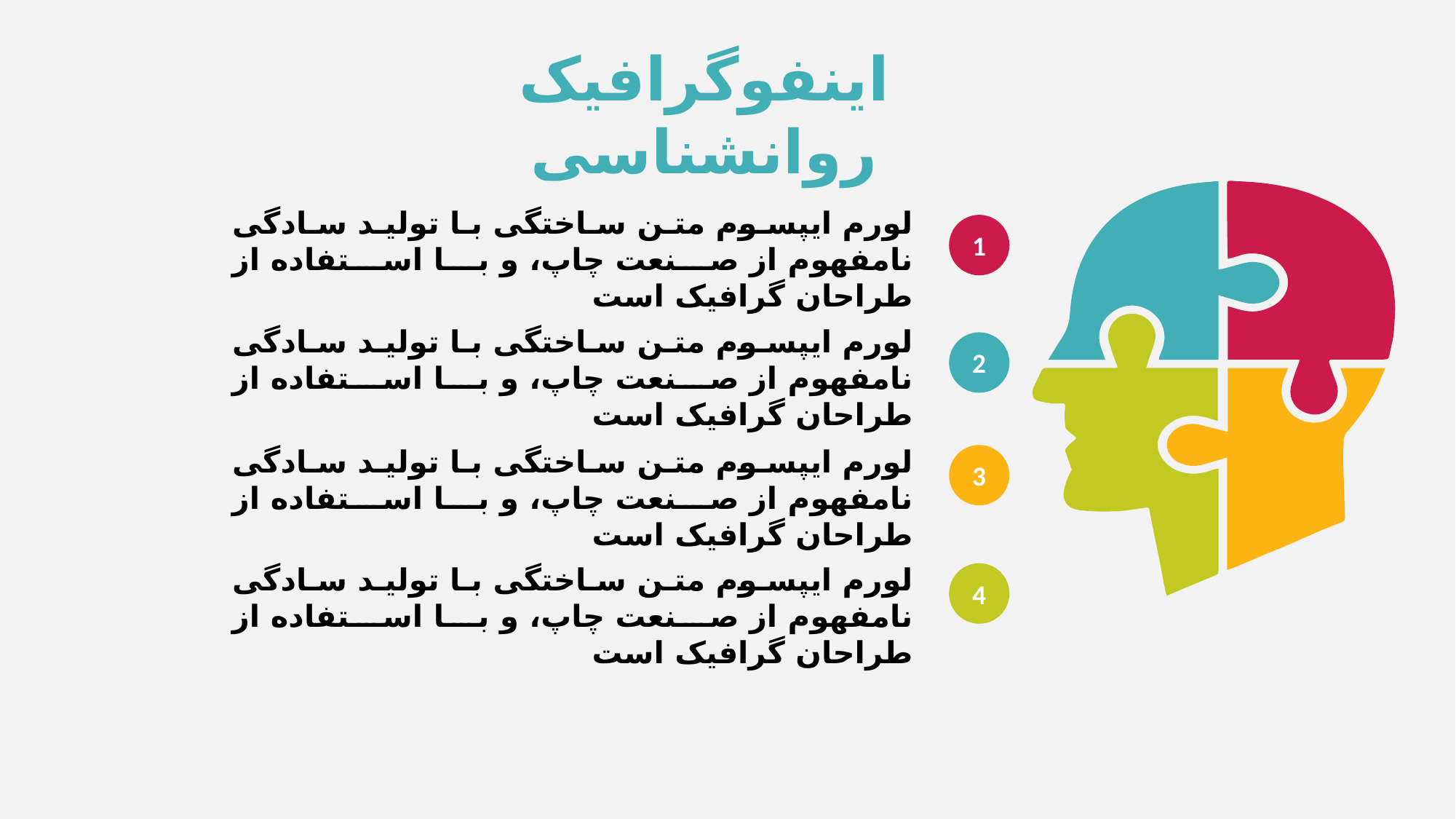

اینفوگرافیک روانشناسی

لورم ایپسوم متن ساختگی با تولید سادگی نامفهوم از صنعت چاپ، و با استفاده از طراحان گرافیک است
1

لورم ایپسوم متن ساختگی با تولید سادگی نامفهوم از صنعت چاپ، و با استفاده از طراحان گرافیک است
2

لورم ایپسوم متن ساختگی با تولید سادگی نامفهوم از صنعت چاپ، و با استفاده از طراحان گرافیک است
3
لورم ایپسوم متن ساختگی با تولید سادگی نامفهوم از صنعت چاپ، و با استفاده از طراحان گرافیک است
4